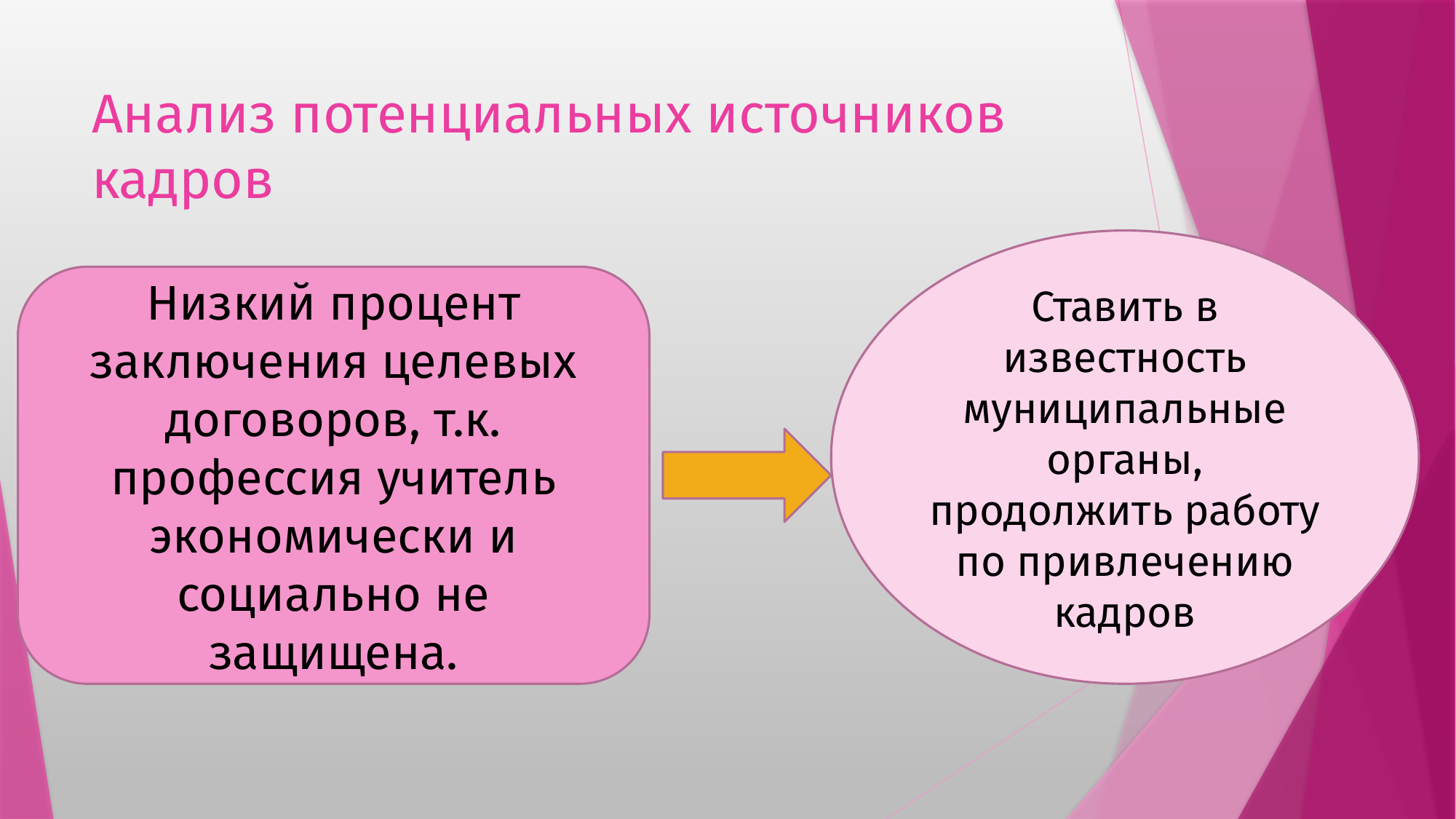

# Анализ потенциальных источников кадров
Ставить в известность муниципальные органы, продолжить работу по привлечению кадров
Низкий процент заключения целевых договоров, т.к. профессия учитель экономически и социально не защищена.